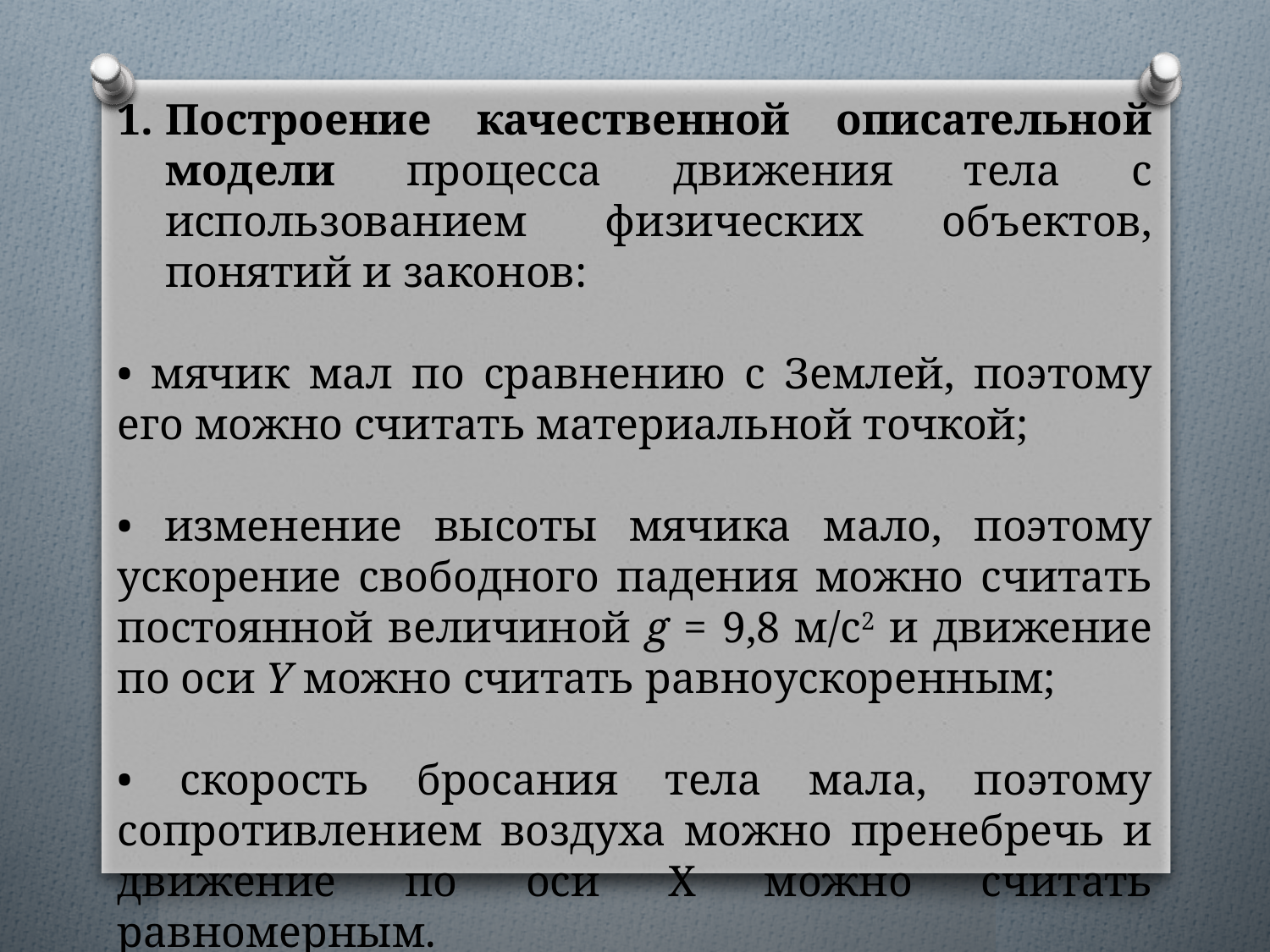

Построение качественной описательной модели процесса движения тела с использованием физических объектов, понятий и законов:

• мячик мал по сравнению с Землей, поэтому его можно считать материальной точкой;

• изменение высоты мячика мало, поэтому ускорение свободного падения можно считать постоянной величиной g = 9,8 м/с2 и движение по оси Y можно считать равноускоренным;

• скорость бросания тела мала, поэтому сопротивлением воздуха можно пренебречь и движение по оси X можно считать равномерным.